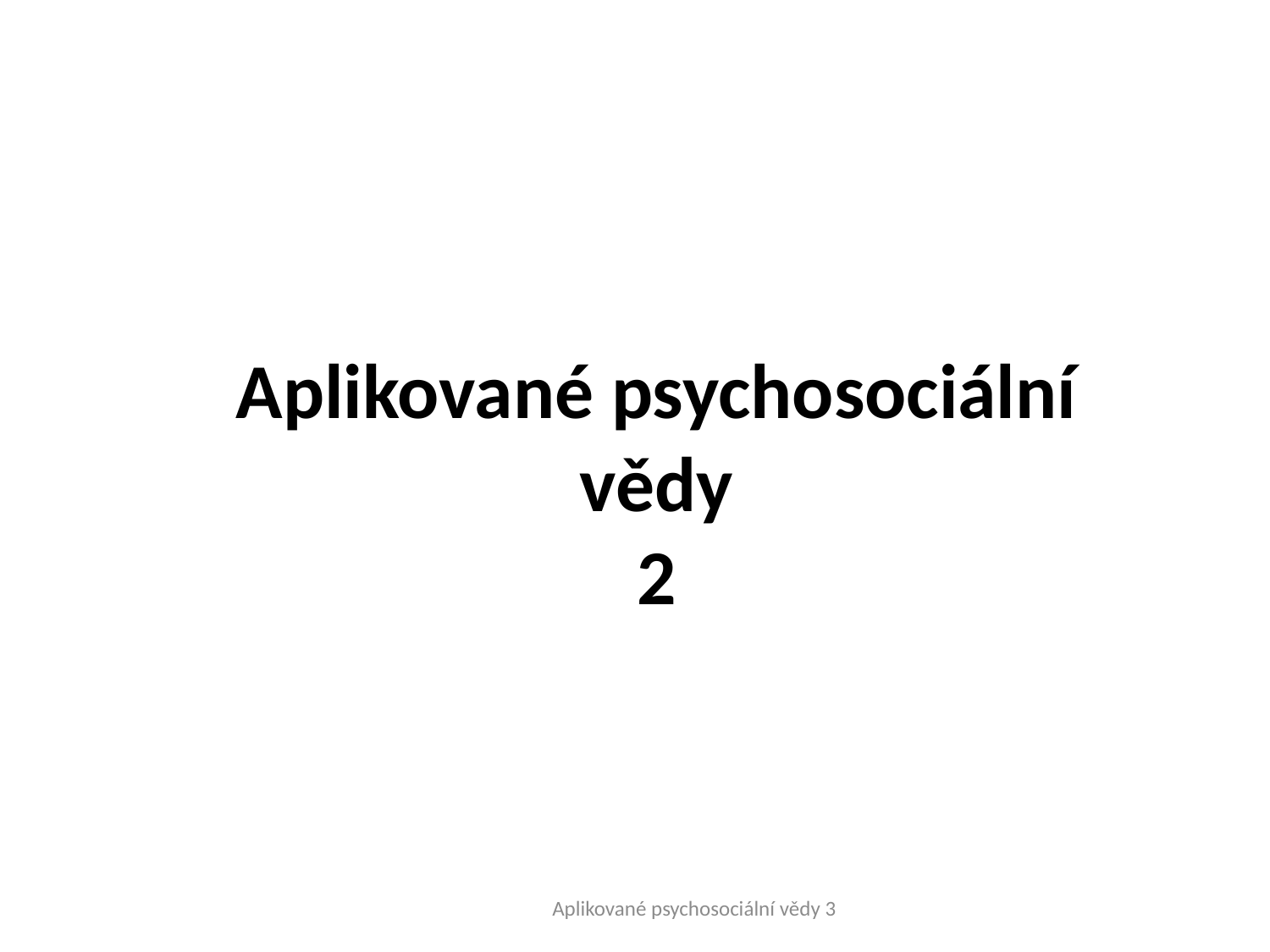

# Aplikované psychosociální vědy 2
Aplikované psychosociální vědy 3